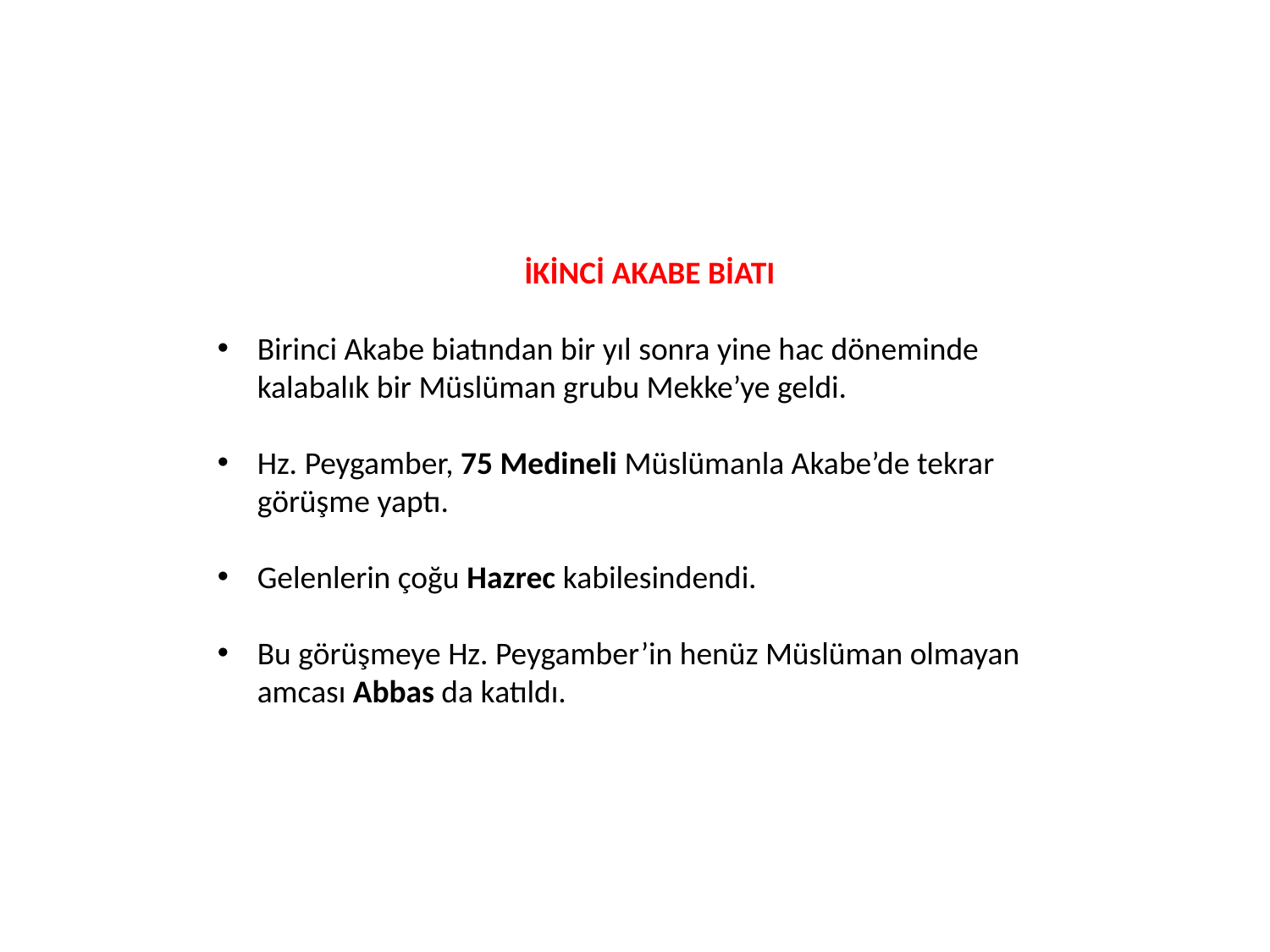

İKİNCİ AKABE BİATI

Birinci Akabe biatından bir yıl sonra yine hac döneminde kalabalık bir Müslüman grubu Mekke’ye geldi.

Hz. Peygamber, 75 Medineli Müslümanla Akabe’de tekrar görüşme yaptı.

Gelenlerin çoğu Hazrec kabilesindendi.

Bu görüşmeye Hz. Peygamber’in henüz Müslüman olmayan amcası Abbas da katıldı.